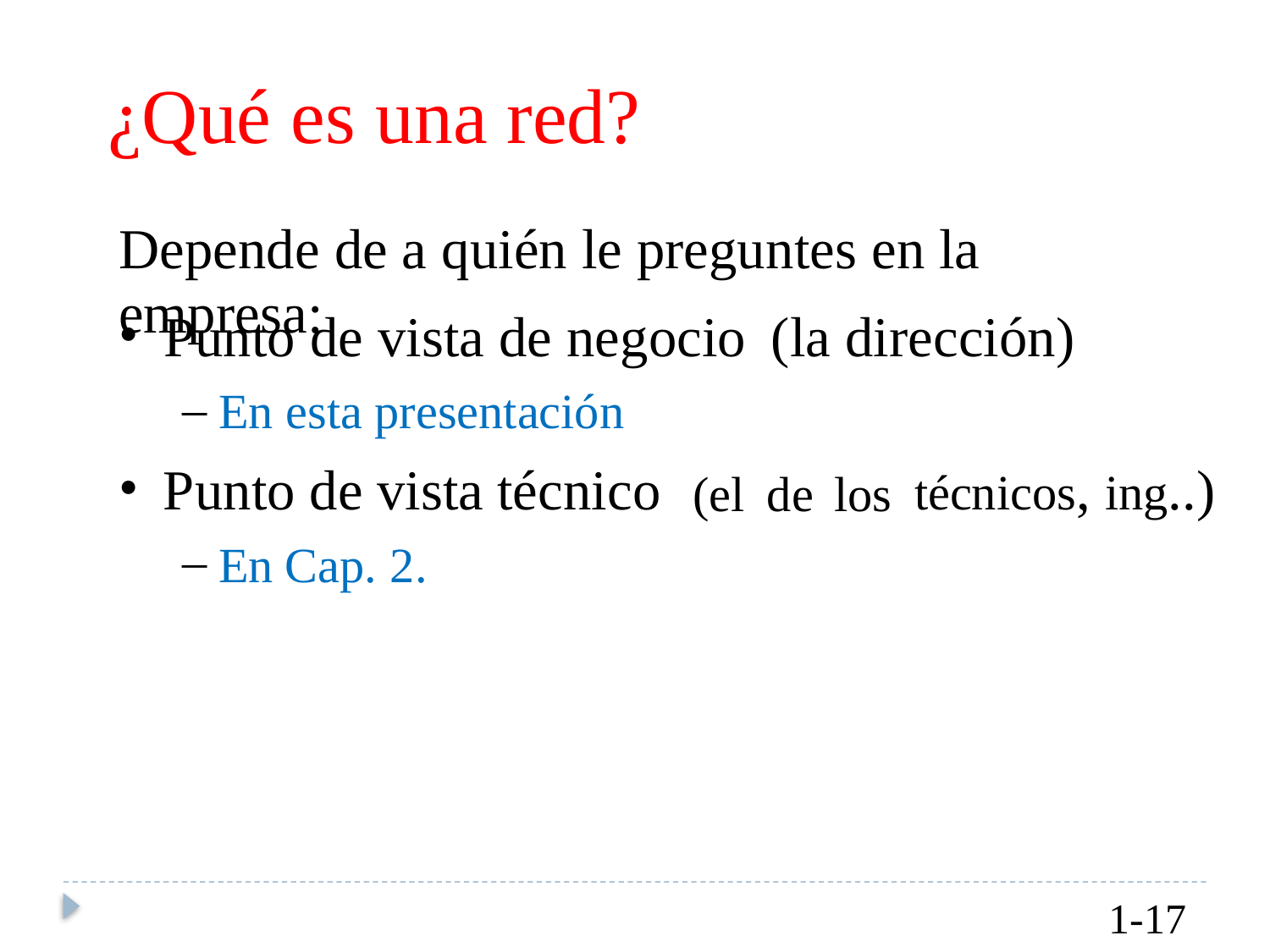

¿Qué es una red?
Depende de a quién le preguntes en la empresa:
•
Punto de vista de negocio
(la dirección)
–
En esta presentación
•
Punto de
vista
técnico
(el
de
los
técnicos, ing..)
–
En Cap. 2.
1-17